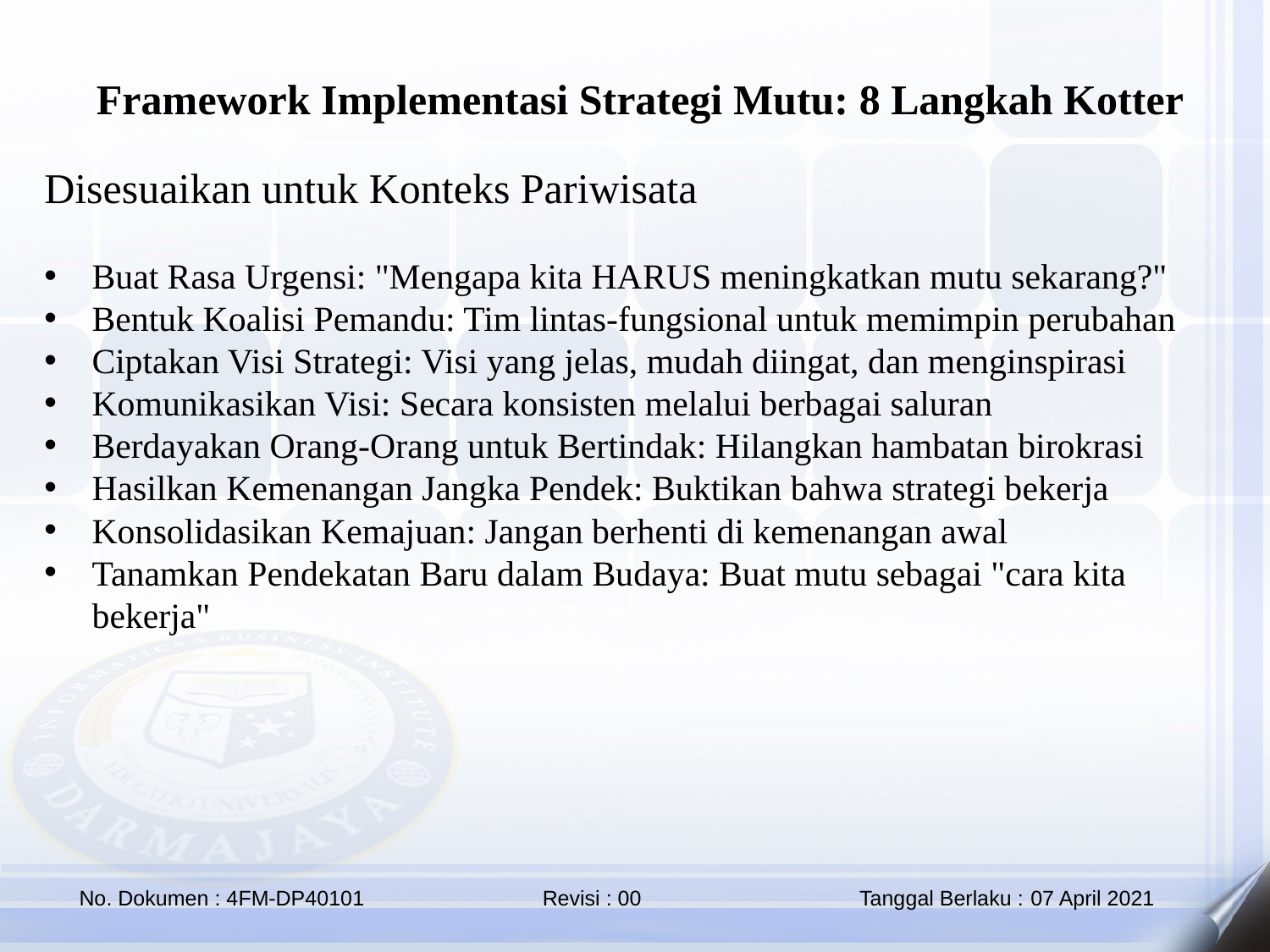

Framework Implementasi Strategi Mutu: 8 Langkah Kotter

Disesuaikan untuk Konteks Pariwisata

Buat Rasa Urgensi: "Mengapa kita HARUS meningkatkan mutu sekarang?"
Bentuk Koalisi Pemandu: Tim lintas-fungsional untuk memimpin perubahan
Ciptakan Visi Strategi: Visi yang jelas, mudah diingat, dan menginspirasi
Komunikasikan Visi: Secara konsisten melalui berbagai saluran
Berdayakan Orang-Orang untuk Bertindak: Hilangkan hambatan birokrasi
Hasilkan Kemenangan Jangka Pendek: Buktikan bahwa strategi bekerja
Konsolidasikan Kemajuan: Jangan berhenti di kemenangan awal
Tanamkan Pendekatan Baru dalam Budaya: Buat mutu sebagai "cara kita bekerja"